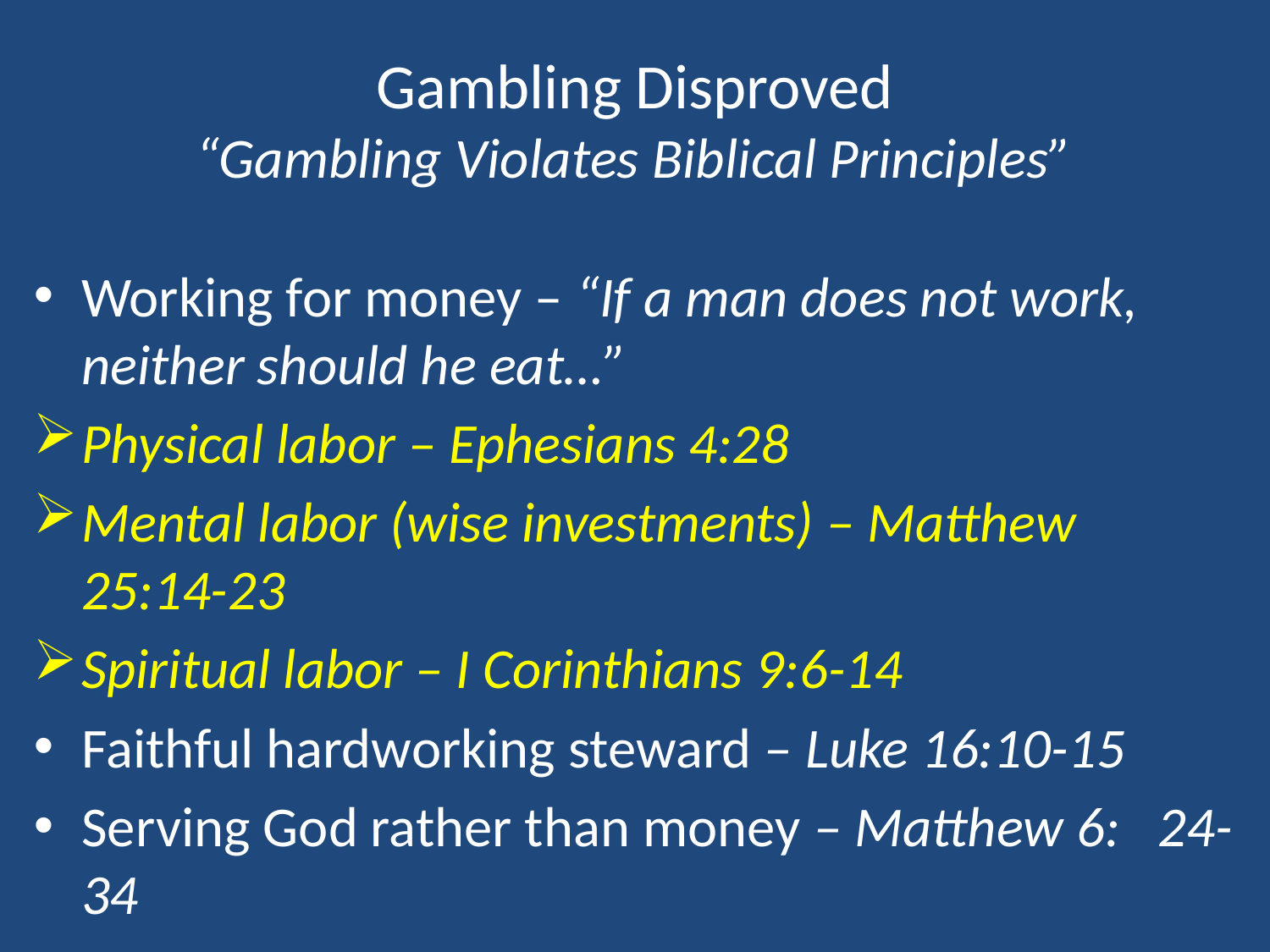

# Gambling Disproved “Gambling Violates Biblical Principles”
Working for money – “If a man does not work, neither should he eat…”
Physical labor – Ephesians 4:28
Mental labor (wise investments) – Matthew 25:14-23
Spiritual labor – I Corinthians 9:6-14
Faithful hardworking steward – Luke 16:10-15
Serving God rather than money – Matthew 6:   24-34